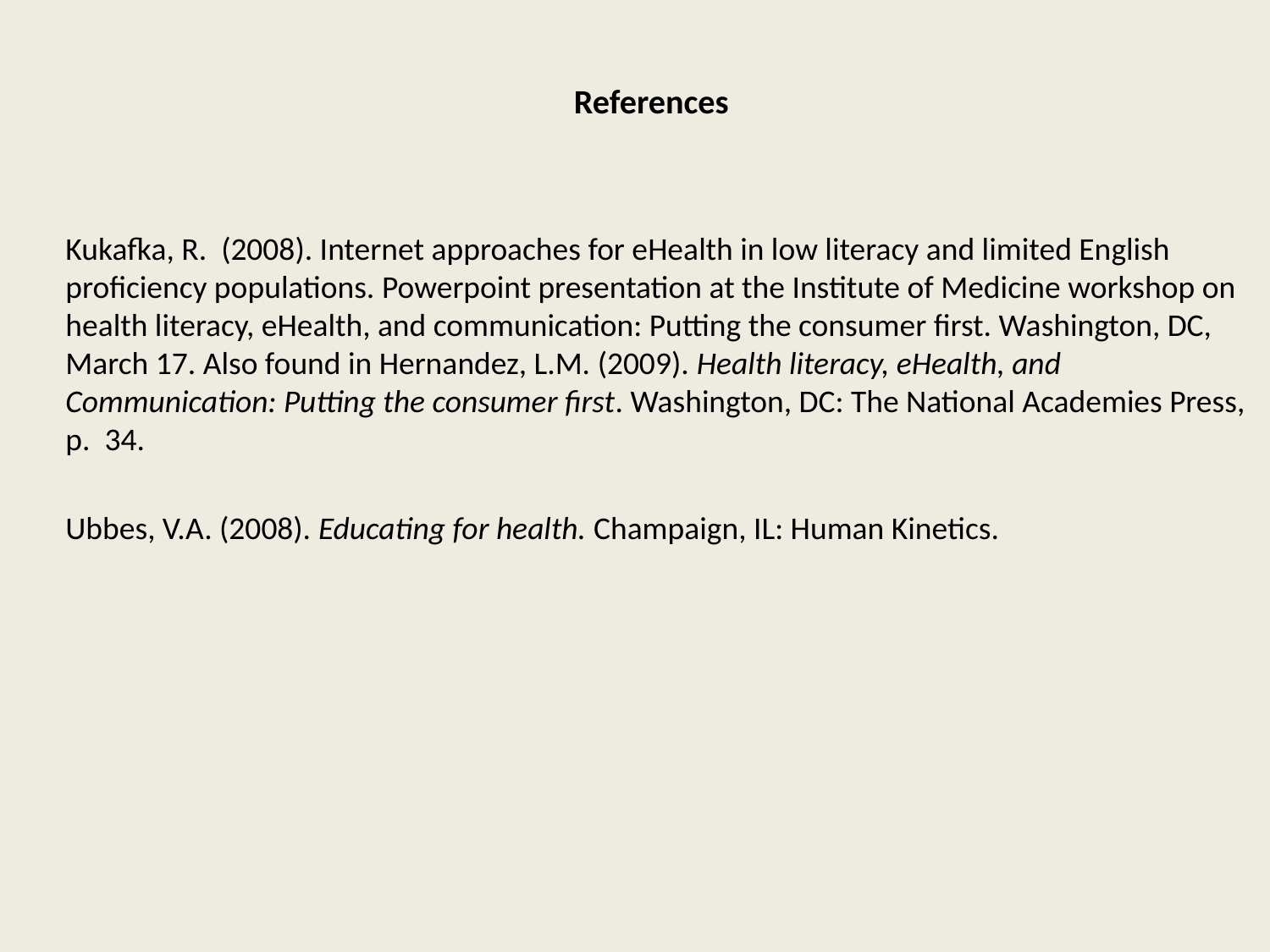

# References
Kukafka, R.  (2008). Internet approaches for eHealth in low literacy and limited English proficiency populations. Powerpoint presentation at the Institute of Medicine workshop on health literacy, eHealth, and communication: Putting the consumer first. Washington, DC, March 17. Also found in Hernandez, L.M. (2009). Health literacy, eHealth, and Communication: Putting the consumer first. Washington, DC: The National Academies Press, p.  34.

Ubbes, V.A. (2008). Educating for health. Champaign, IL: Human Kinetics.